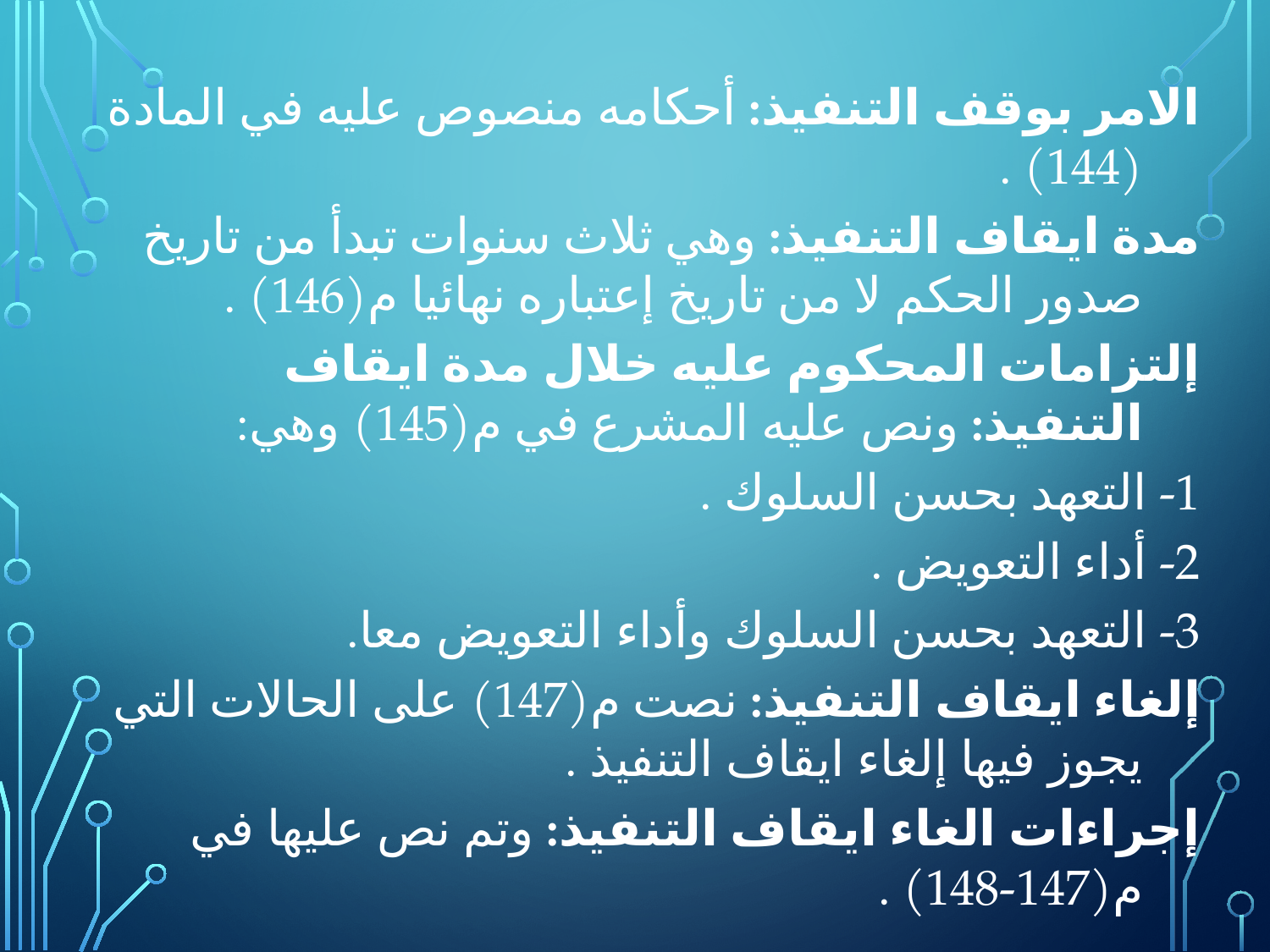

الامر بوقف التنفيذ: أحكامه منصوص عليه في المادة (144) .
مدة ايقاف التنفيذ: وهي ثلاث سنوات تبدأ من تاريخ صدور الحكم لا من تاريخ إعتباره نهائيا م(146) .
إلتزامات المحكوم عليه خلال مدة ايقاف التنفيذ: ونص عليه المشرع في م(145) وهي:
1- التعهد بحسن السلوك .
2- أداء التعويض .
3- التعهد بحسن السلوك وأداء التعويض معا.
إلغاء ايقاف التنفيذ: نصت م(147) على الحالات التي يجوز فيها إلغاء ايقاف التنفيذ .
إجراءات الغاء ايقاف التنفيذ: وتم نص عليها في م(147-148) .
#